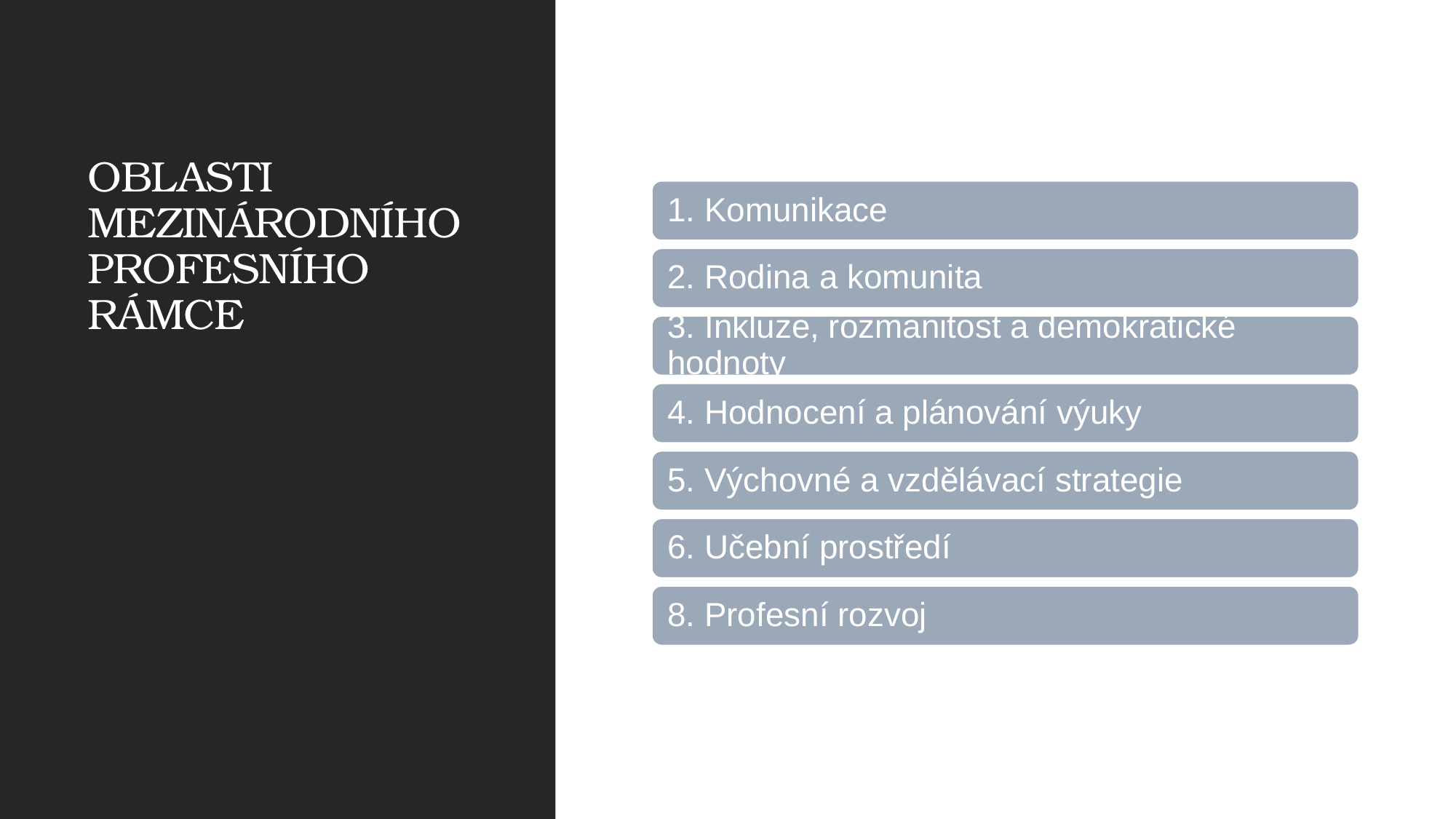

# OBLASTI MEZINÁRODNÍHO PROFESNÍHO RÁMCE
1. Komunikace
2. Rodina a komunita
3. Inkluze, rozmanitost a demokratické hodnoty
4. Hodnocení a plánování výuky
5. Výchovné a vzdělávací strategie
6. Učební prostředí
8. Profesní rozvoj